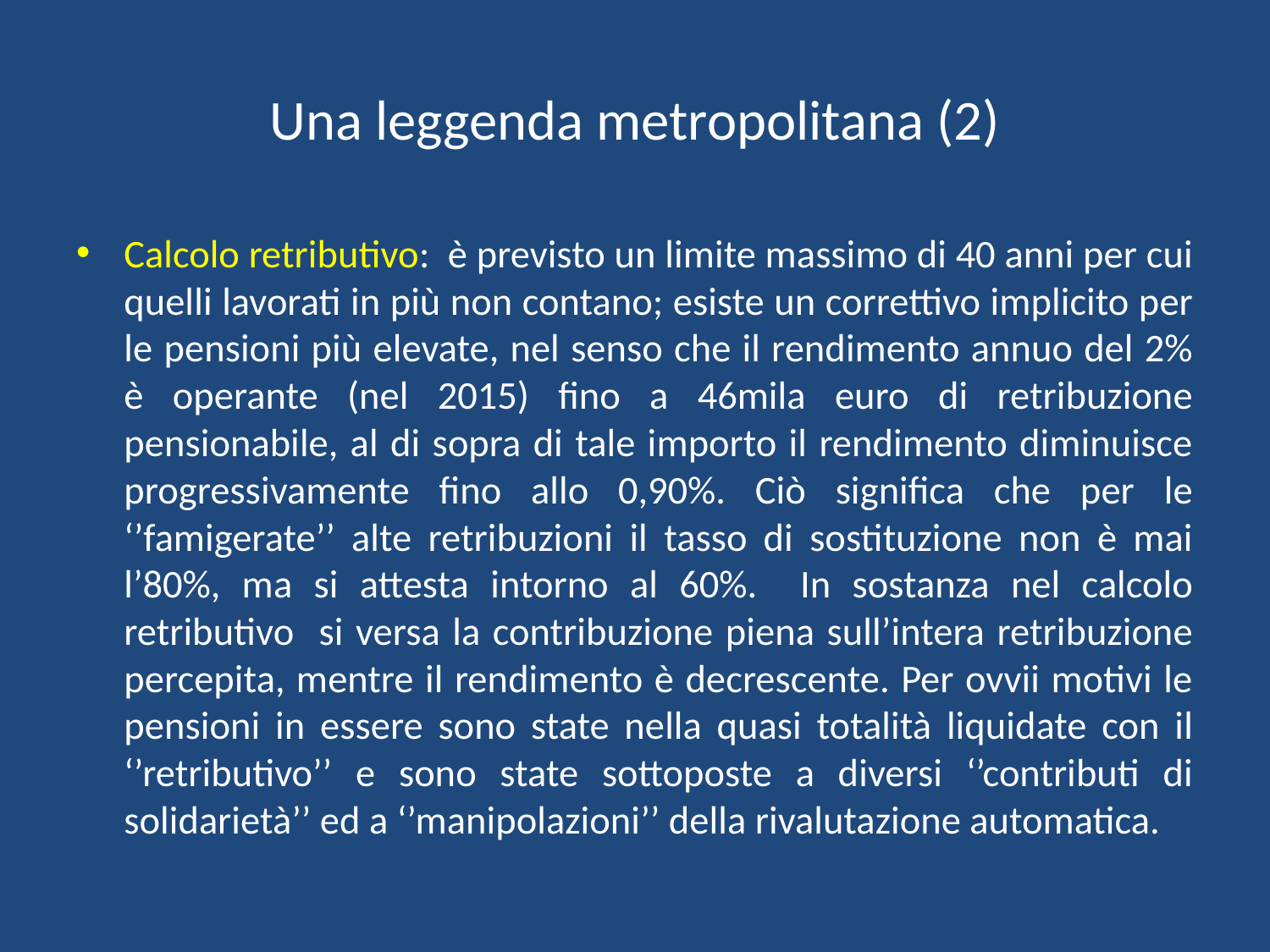

# Una leggenda metropolitana (2)
Calcolo retributivo:  è previsto un limite massimo di 40 anni per cui quelli lavorati in più non contano; esiste un correttivo implicito per le pensioni più elevate, nel senso che il rendimento annuo del 2% è operante (nel 2015) fino a 46mila euro di retribuzione pensionabile, al di sopra di tale importo il rendimento diminuisce progressivamente fino allo 0,90%. Ciò significa che per le ‘’famigerate’’ alte retribuzioni il tasso di sostituzione non è mai l’80%, ma si attesta intorno al 60%.  In sostanza nel calcolo retributivo  si versa la contribuzione piena sull’intera retribuzione percepita, mentre il rendimento è decrescente. Per ovvii motivi le pensioni in essere sono state nella quasi totalità liquidate con il ‘’retributivo’’ e sono state sottoposte a diversi ‘’contributi di solidarietà’’ ed a ‘’manipolazioni’’ della rivalutazione automatica.